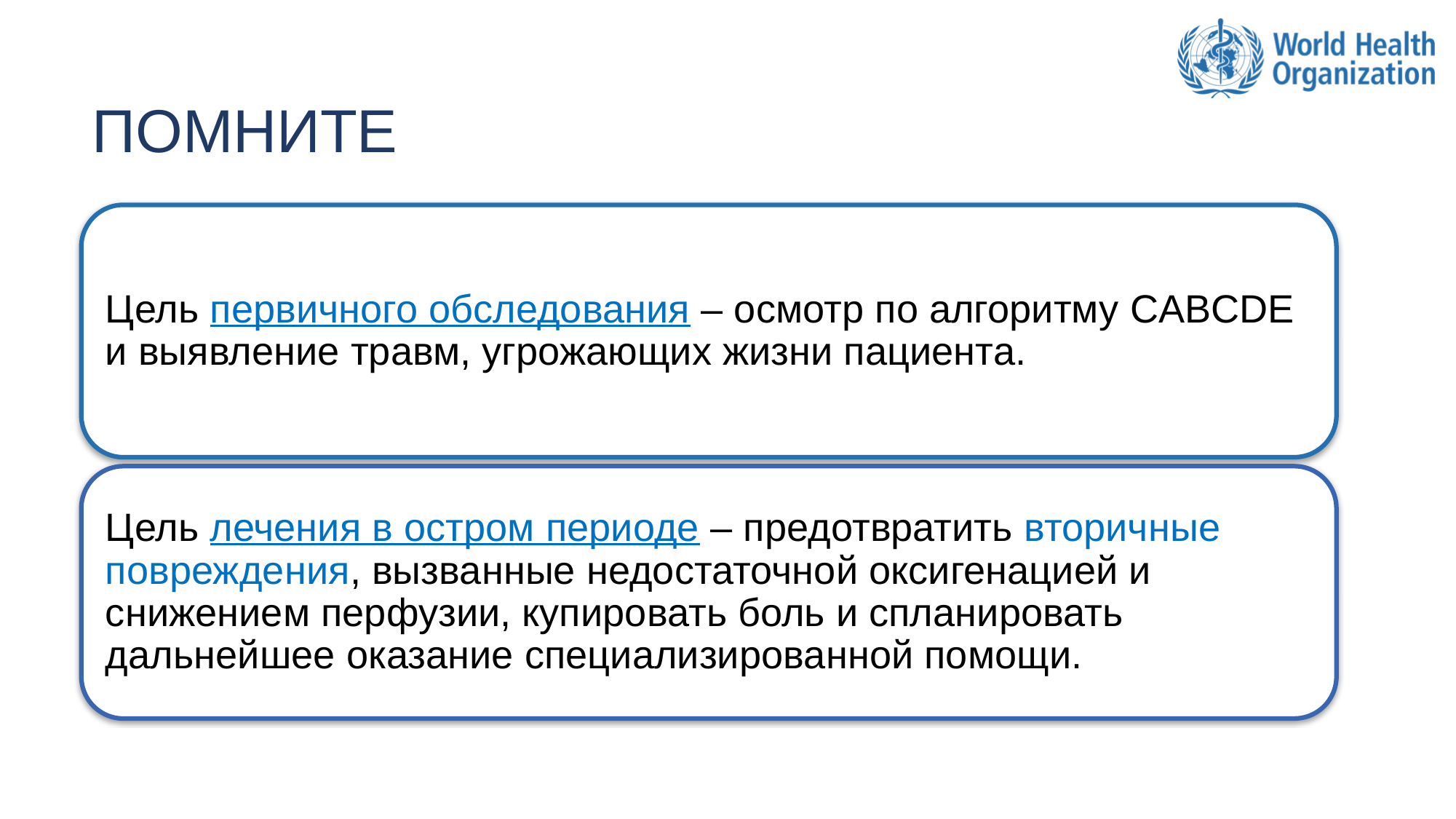

ПОМНИТЕ

Цель первичного обследования – осмотр по алгоритму CABCDE и выявление травм, угрожающих жизни пациента.

Цель лечения в остром периоде – предотвратить вторичные повреждения, вызванные недостаточной оксигенацией и снижением перфузии, купировать боль и спланировать дальнейшее оказание специализированной помощи.